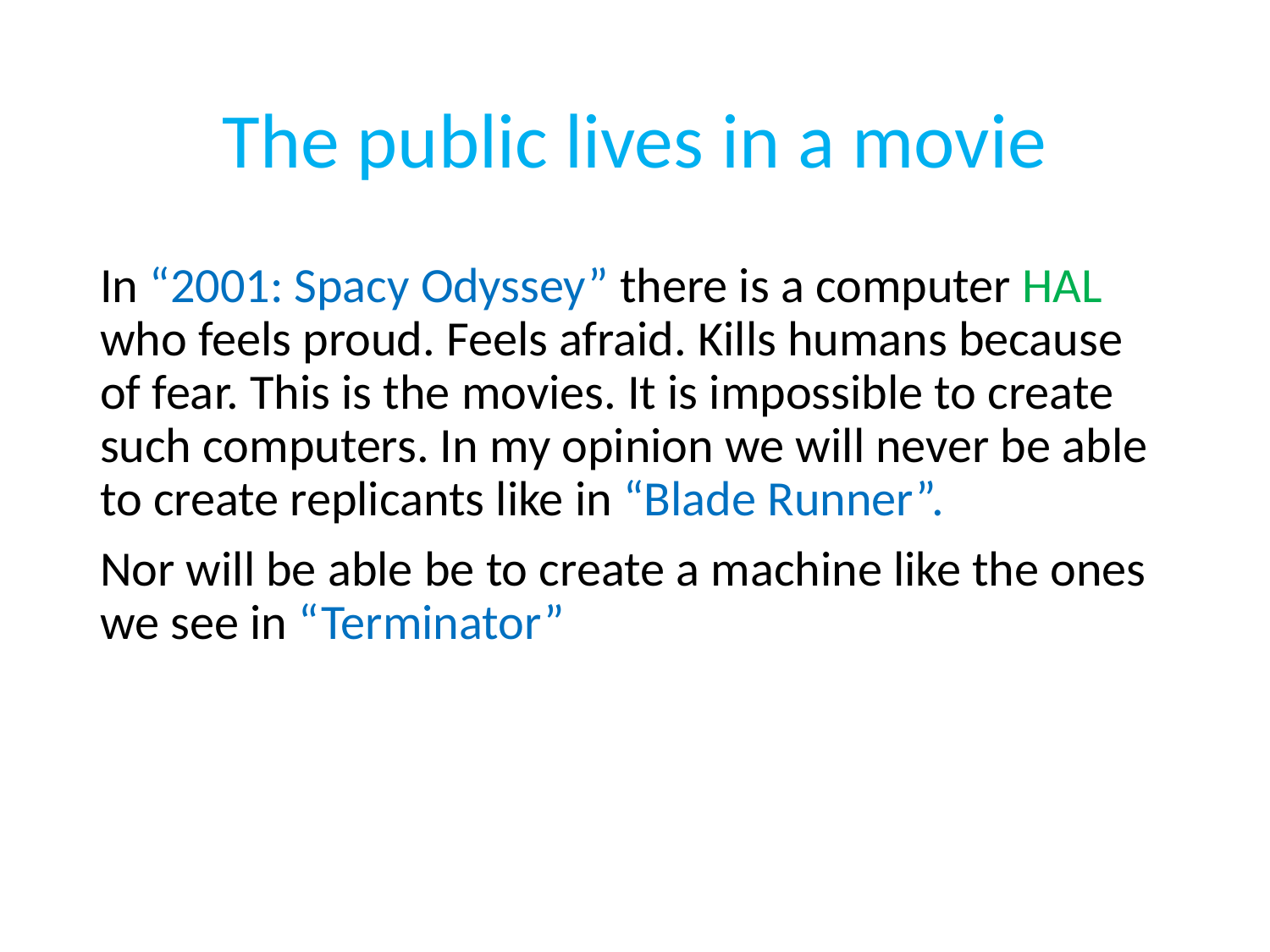

# The public lives in a movie
In “2001: Spacy Odyssey” there is a computer HAL who feels proud. Feels afraid. Kills humans because of fear. This is the movies. It is impossible to create  such computers. In my opinion we will never be able to create replicants like in “Blade Runner”.
Nor will be able be to create a machine like the ones we see in “Terminator”